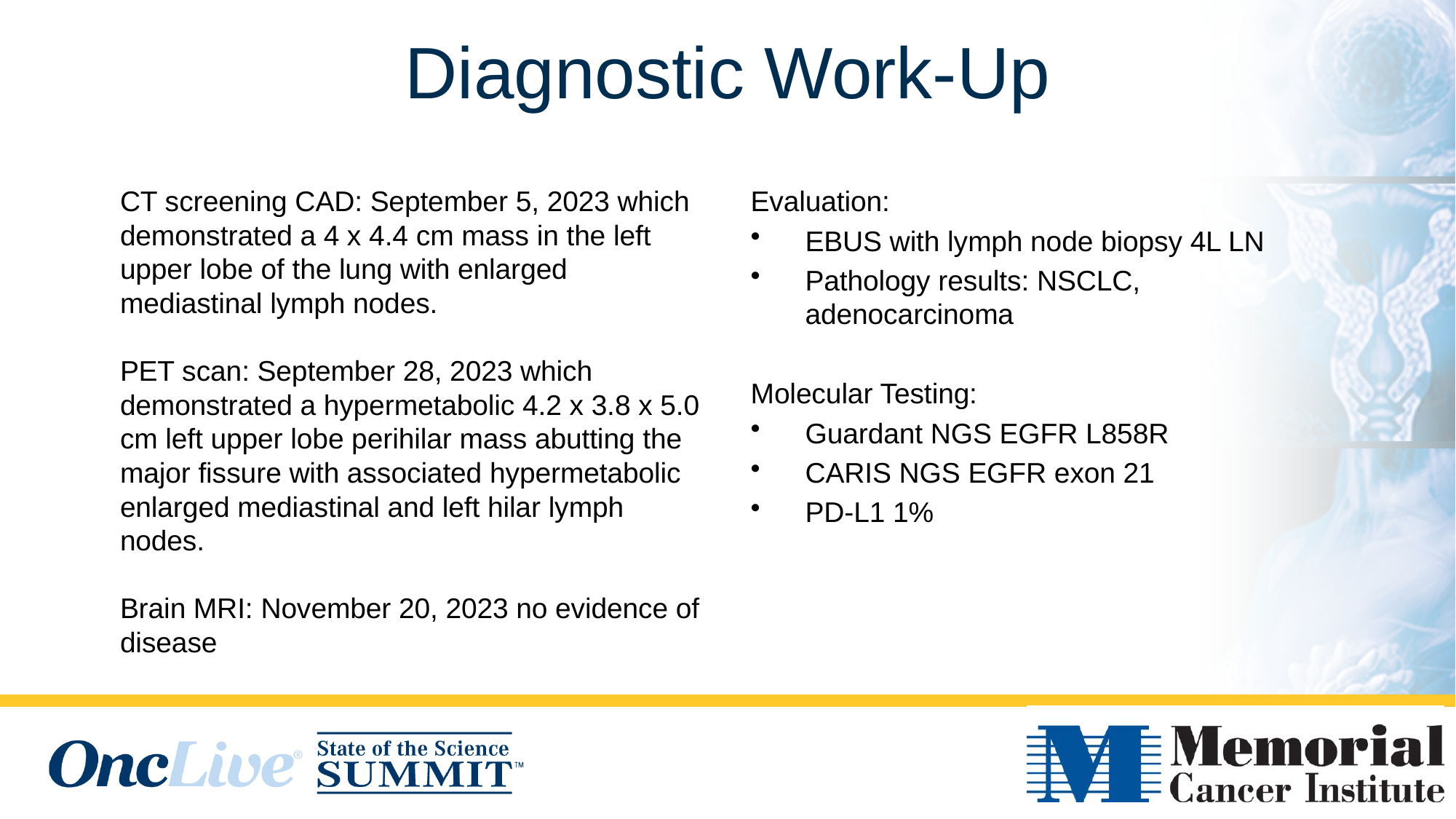

# Diagnostic Work-Up
CT screening CAD: September 5, 2023 which demonstrated a 4 x 4.4 cm mass in the left upper lobe of the lung with enlarged mediastinal lymph nodes.

PET scan: September 28, 2023 which demonstrated a hypermetabolic 4.2 x 3.8 x 5.0 cm left upper lobe perihilar mass abutting the major fissure with associated hypermetabolic enlarged mediastinal and left hilar lymph nodes.

Brain MRI: November 20, 2023 no evidence of disease

Evaluation:
EBUS with lymph node biopsy 4L LN
Pathology results: NSCLC, adenocarcinoma

Molecular Testing:
Guardant NGS EGFR L858R
CARIS NGS EGFR exon 21
PD-L1 1%